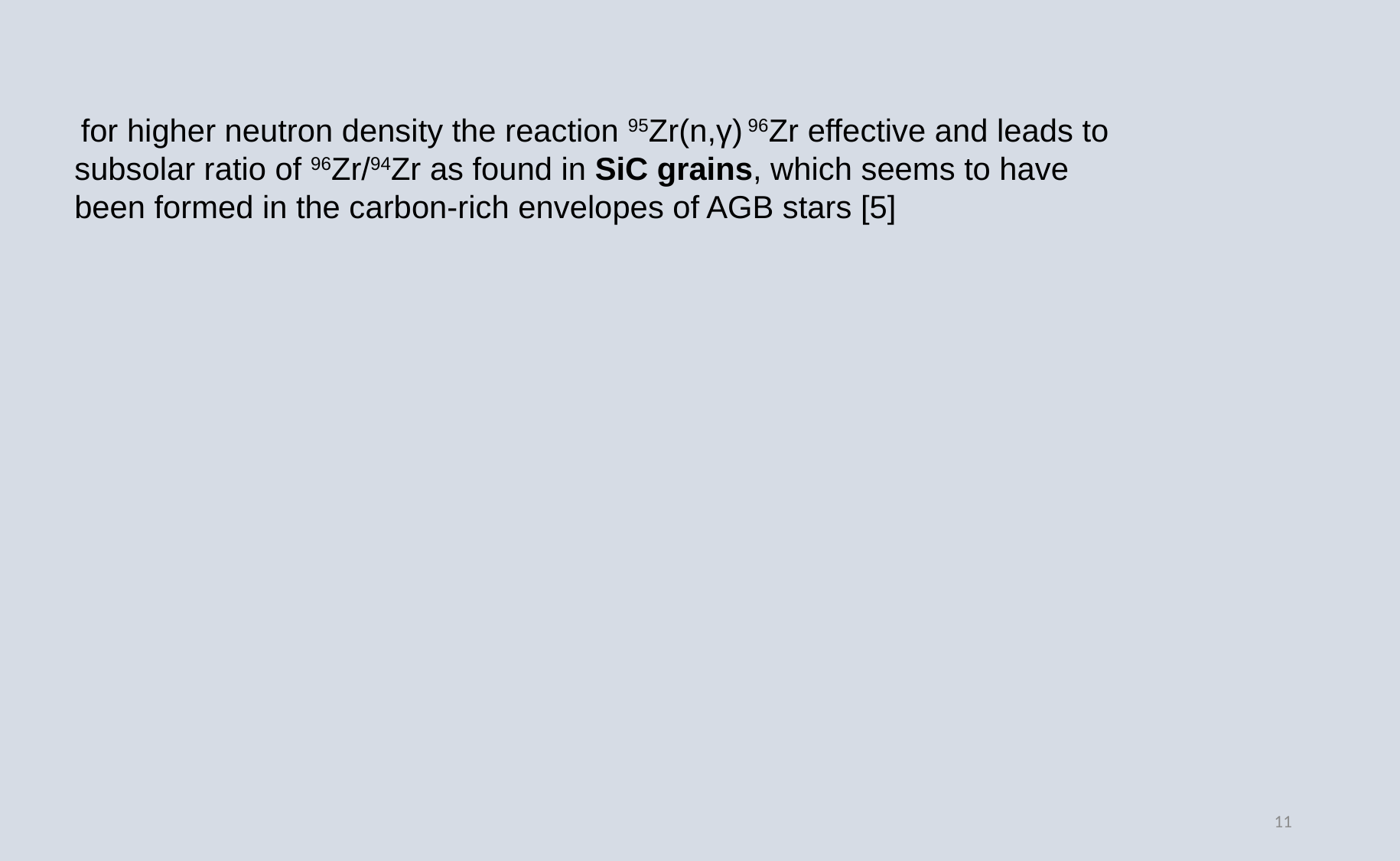

for higher neutron density the reaction 95Zr(n,γ) 96Zr effective and leads to subsolar ratio of 96Zr/94Zr as found in SiC grains, which seems to have been formed in the carbon-rich envelopes of AGB stars [5]
11